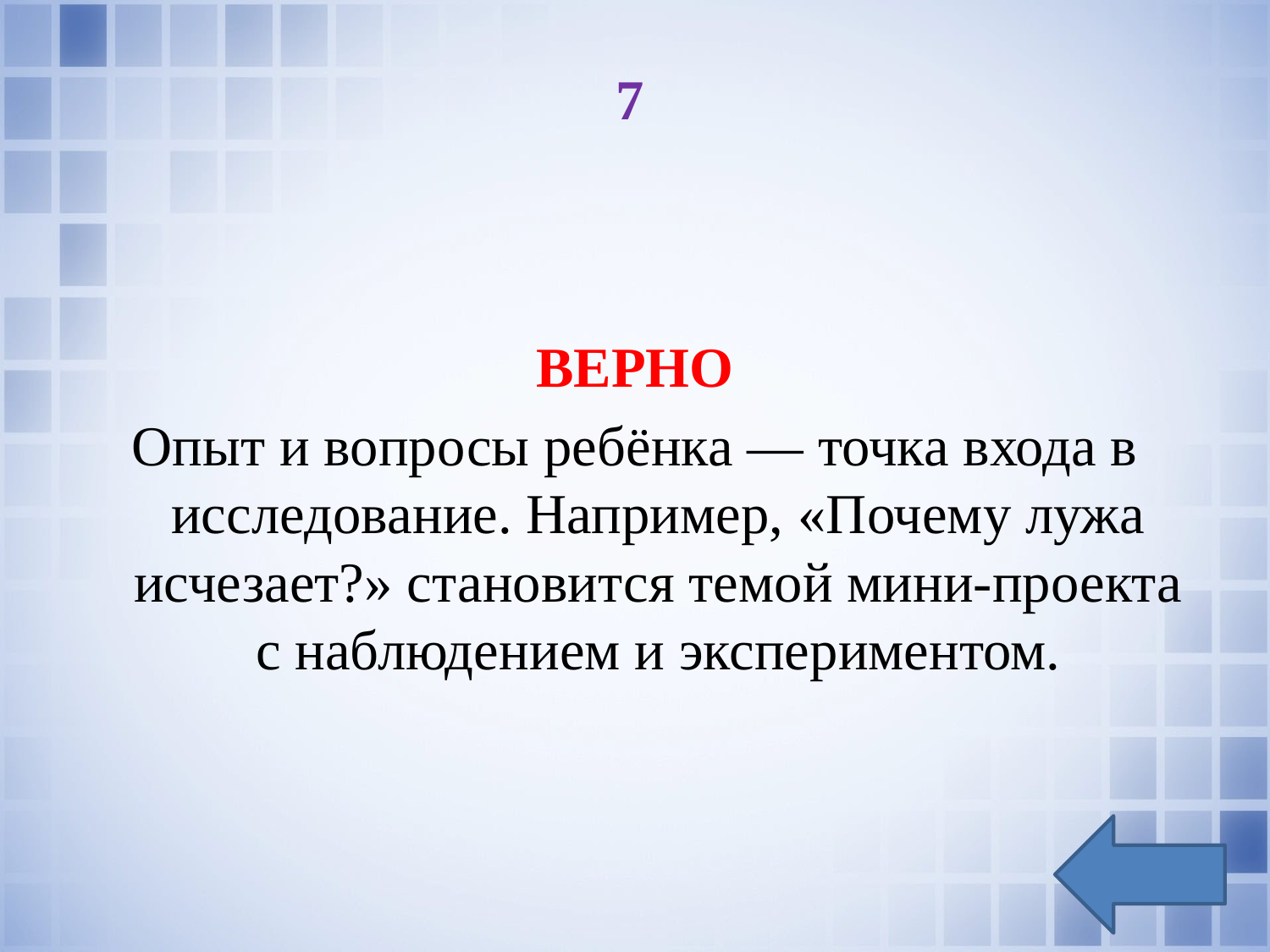

# 7

ВЕРНО
Опыт и вопросы ребёнка — точка входа в исследование. Например, «Почему лужа исчезает?» становится темой мини‑проекта с наблюдением и экспериментом.